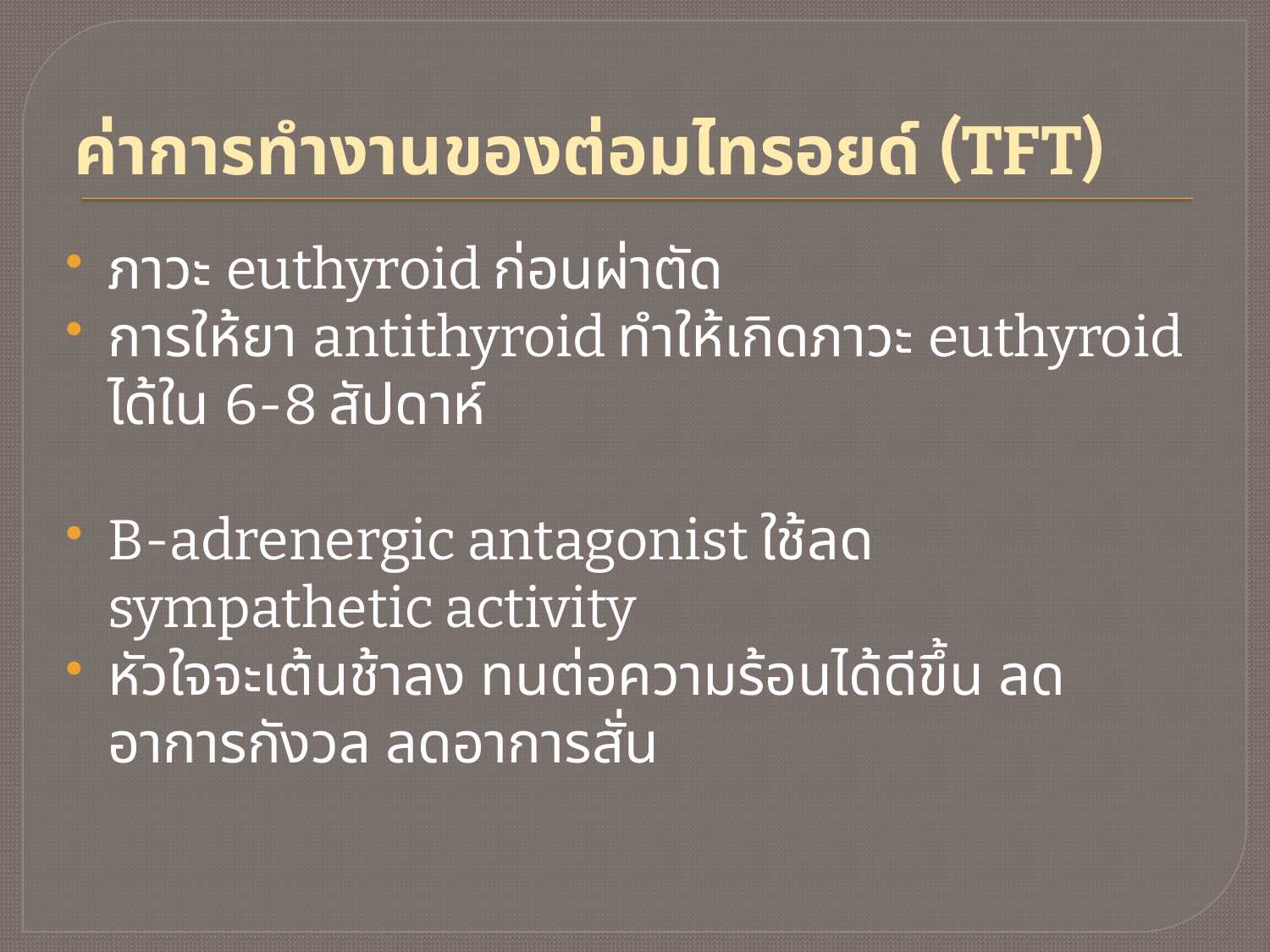

# ค่าการทำงานของต่อมไทรอยด์ (TFT)
ภาวะ euthyroid ก่อนผ่าตัด
การให้ยา antithyroid ทำให้เกิดภาวะ euthyroid ได้ใน 6-8 สัปดาห์

B-adrenergic antagonist ใช้ลด sympathetic activity
หัวใจจะเต้นช้าลง ทนต่อความร้อนได้ดีขึ้น ลดอาการกังวล ลดอาการสั่น